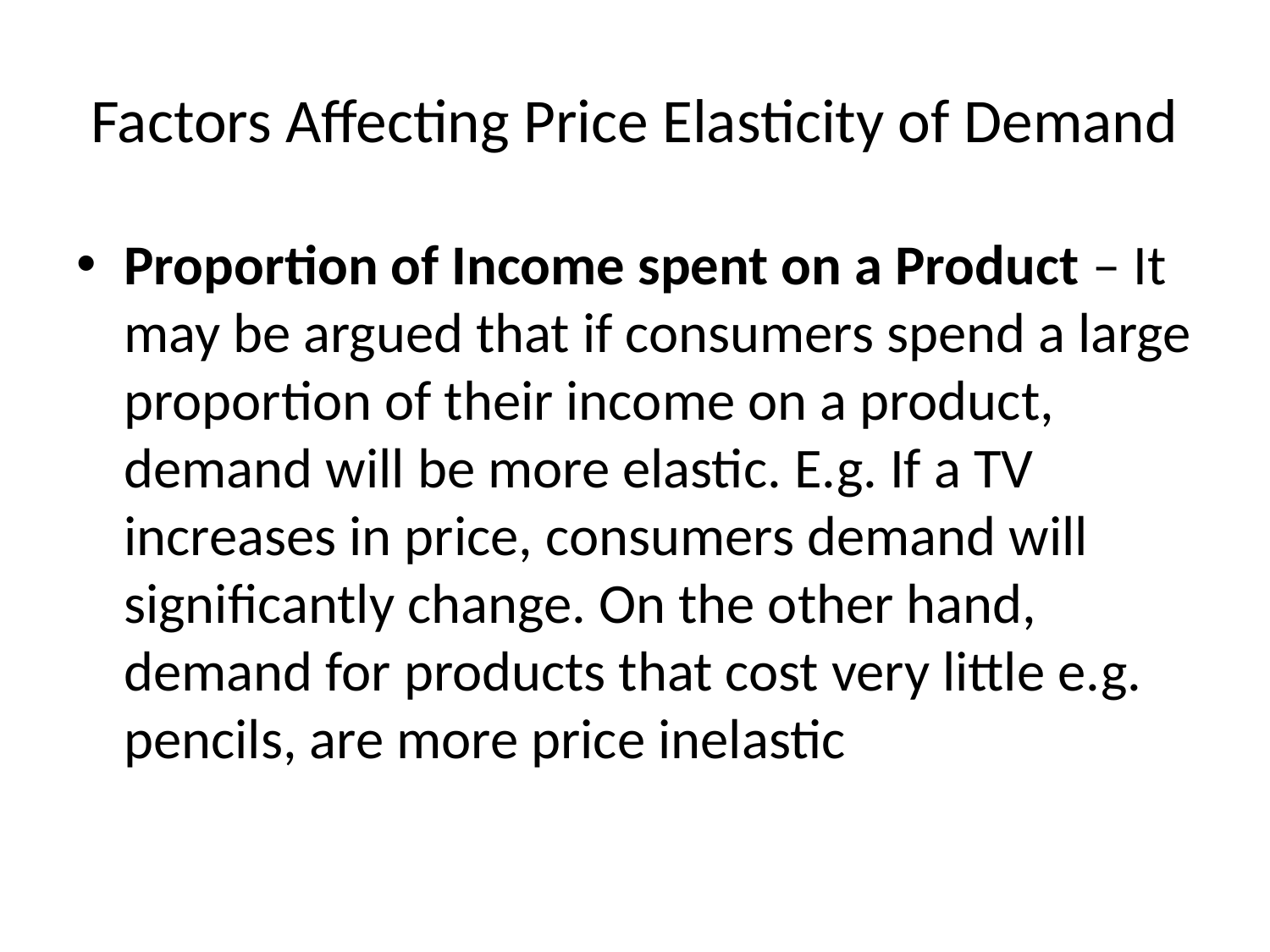

# Factors Affecting Price Elasticity of Demand
Proportion of Income spent on a Product – It may be argued that if consumers spend a large proportion of their income on a product, demand will be more elastic. E.g. If a TV increases in price, consumers demand will significantly change. On the other hand, demand for products that cost very little e.g. pencils, are more price inelastic